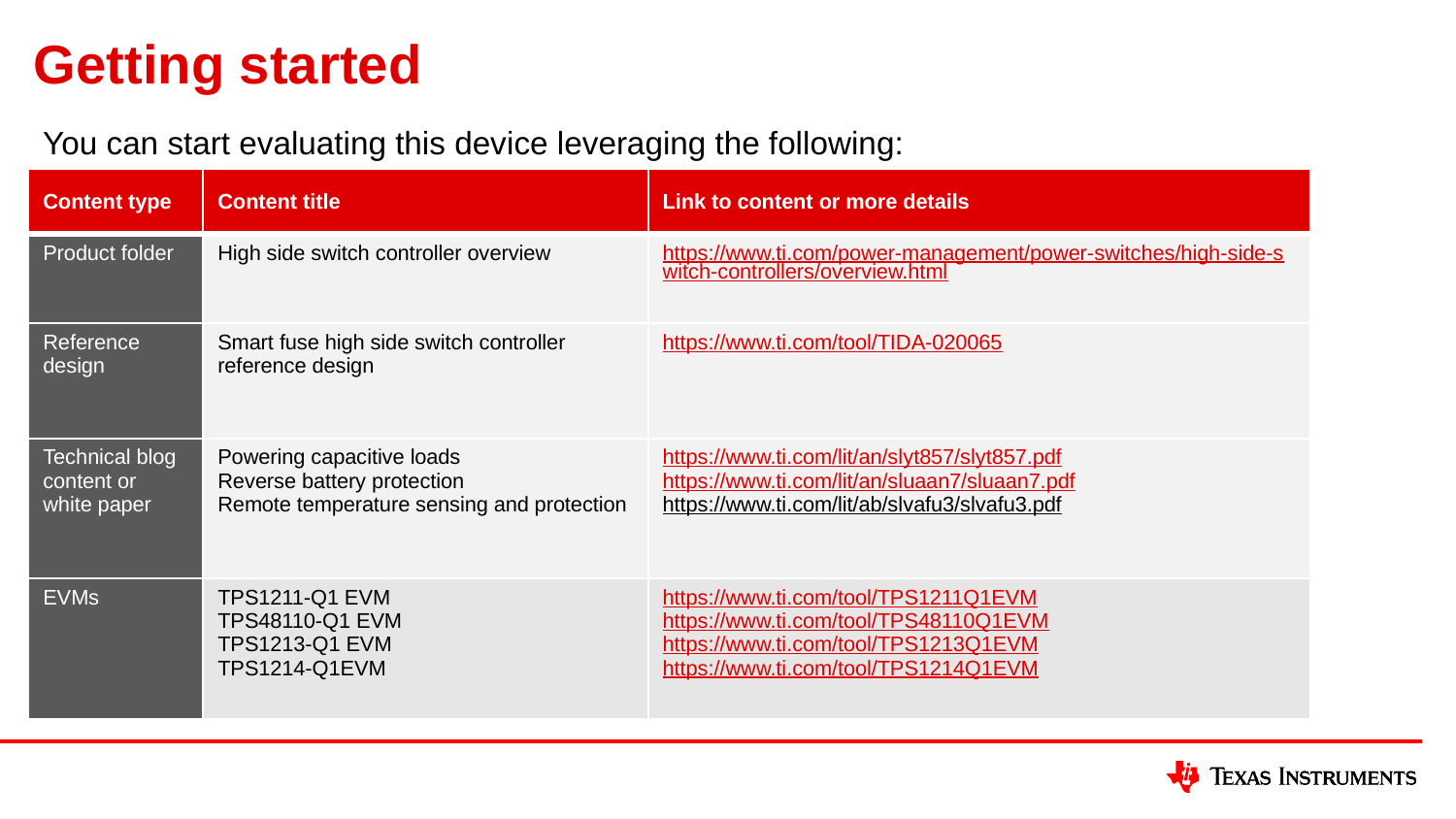

# Getting started
You can start evaluating this device leveraging the following:
| Content type | Content title | Link to content or more details |
| --- | --- | --- |
| Product folder | High side switch controller overview | https://www.ti.com/power-management/power-switches/high-side-switch-controllers/overview.html |
| Reference design | Smart fuse high side switch controller reference design | https://www.ti.com/tool/TIDA-020065 |
| Technical blog content or white paper | Powering capacitive loads Reverse battery protection Remote temperature sensing and protection | https://www.ti.com/lit/an/slyt857/slyt857.pdf https://www.ti.com/lit/an/sluaan7/sluaan7.pdf https://www.ti.com/lit/ab/slvafu3/slvafu3.pdf |
| EVMs | TPS1211-Q1 EVM TPS48110-Q1 EVM TPS1213-Q1 EVM TPS1214-Q1EVM | https://www.ti.com/tool/TPS1211Q1EVM https://www.ti.com/tool/TPS48110Q1EVM https://www.ti.com/tool/TPS1213Q1EVM https://www.ti.com/tool/TPS1214Q1EVM |